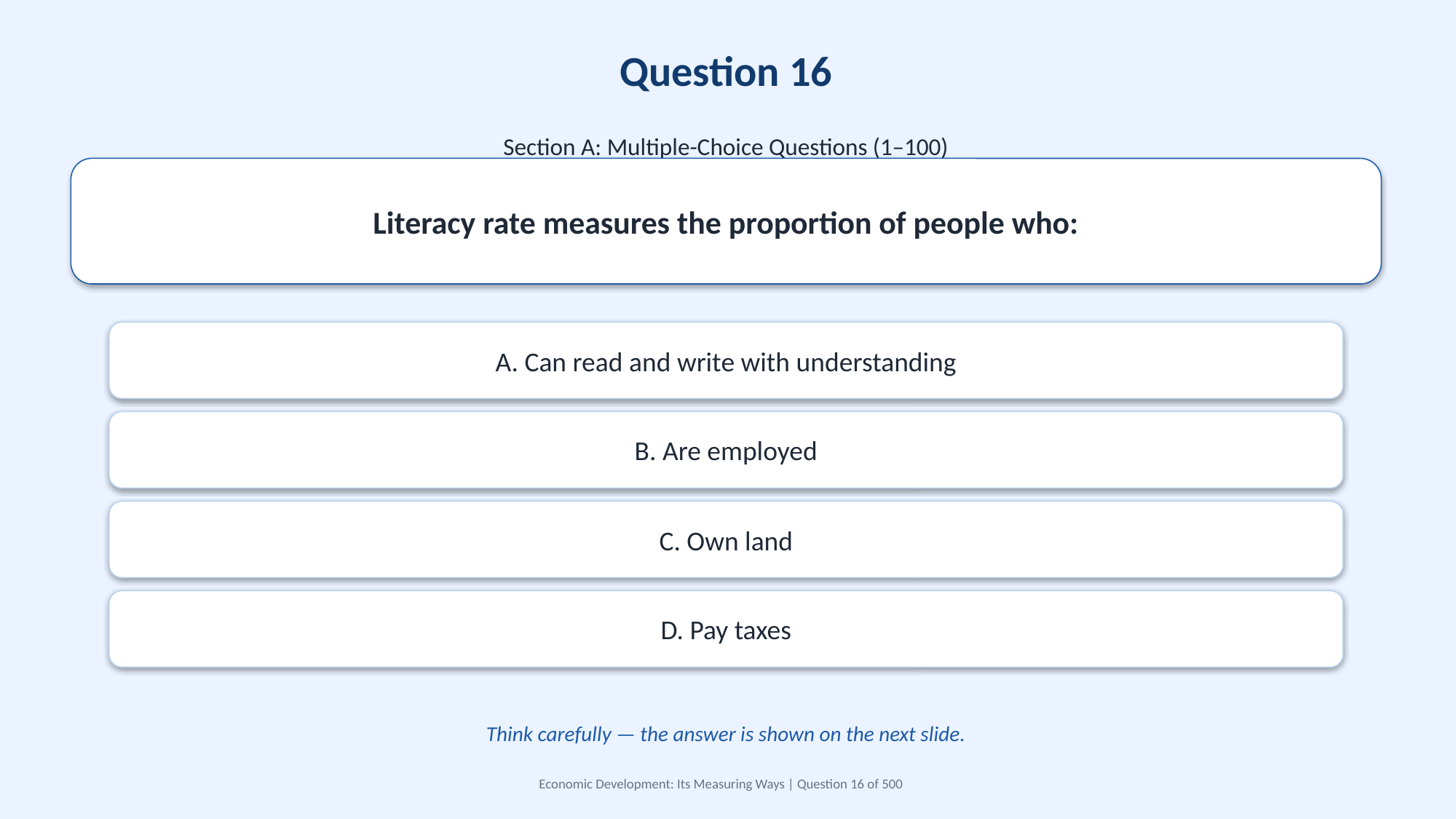

Question 16
Section A: Multiple-Choice Questions (1–100)
Literacy rate measures the proportion of people who:
A. Can read and write with understanding
B. Are employed
C. Own land
D. Pay taxes
Think carefully — the answer is shown on the next slide.
Economic Development: Its Measuring Ways | Question 16 of 500